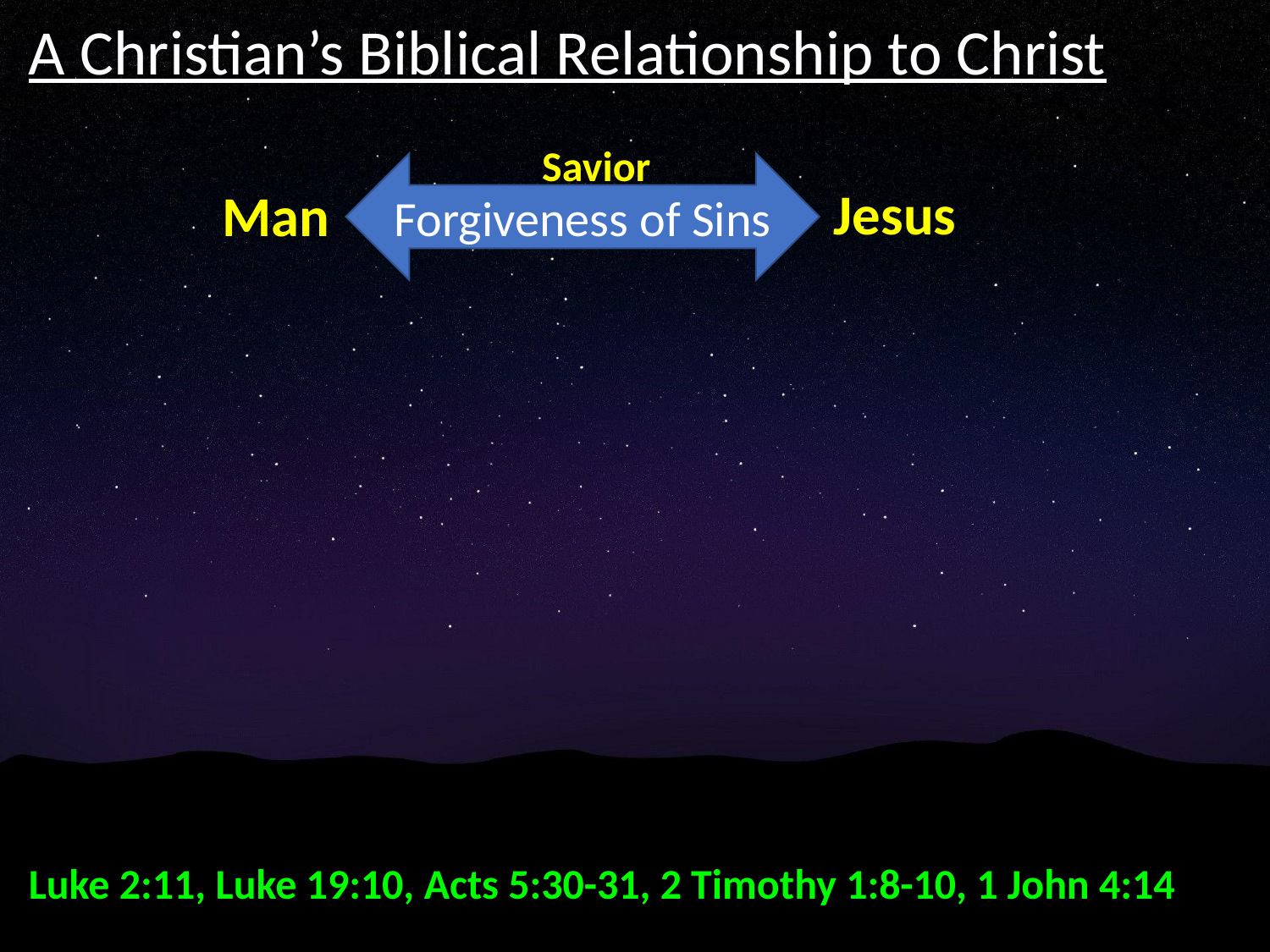

# A Christian’s Biblical Relationship to Christ
Savior
Forgiveness of Sins
Jesus
Man
Luke 2:11, Luke 19:10, Acts 5:30-31, 2 Timothy 1:8-10, 1 John 4:14